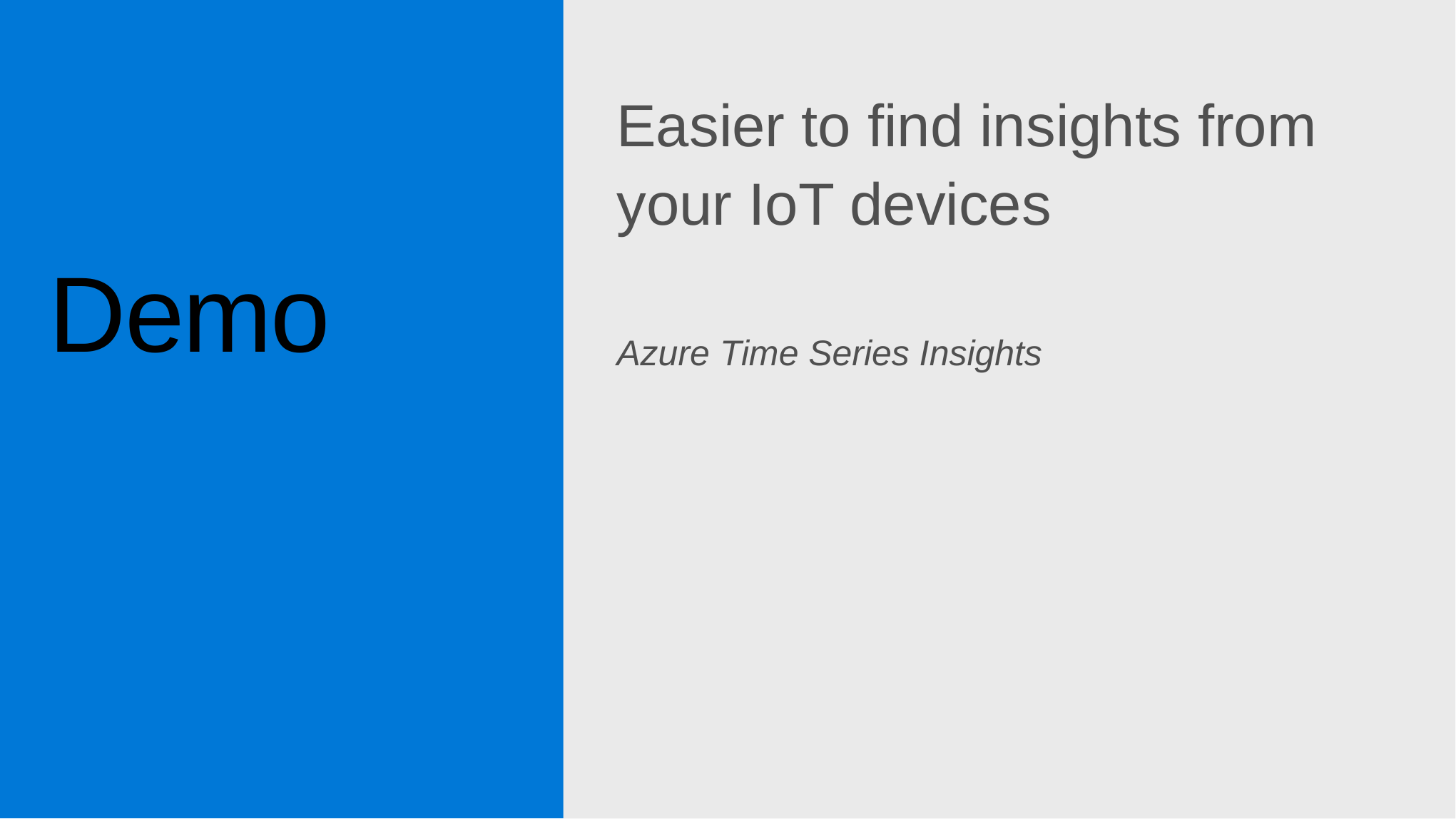

Easier to find insights from your IoT devices

Azure Time Series Insights
# Demo